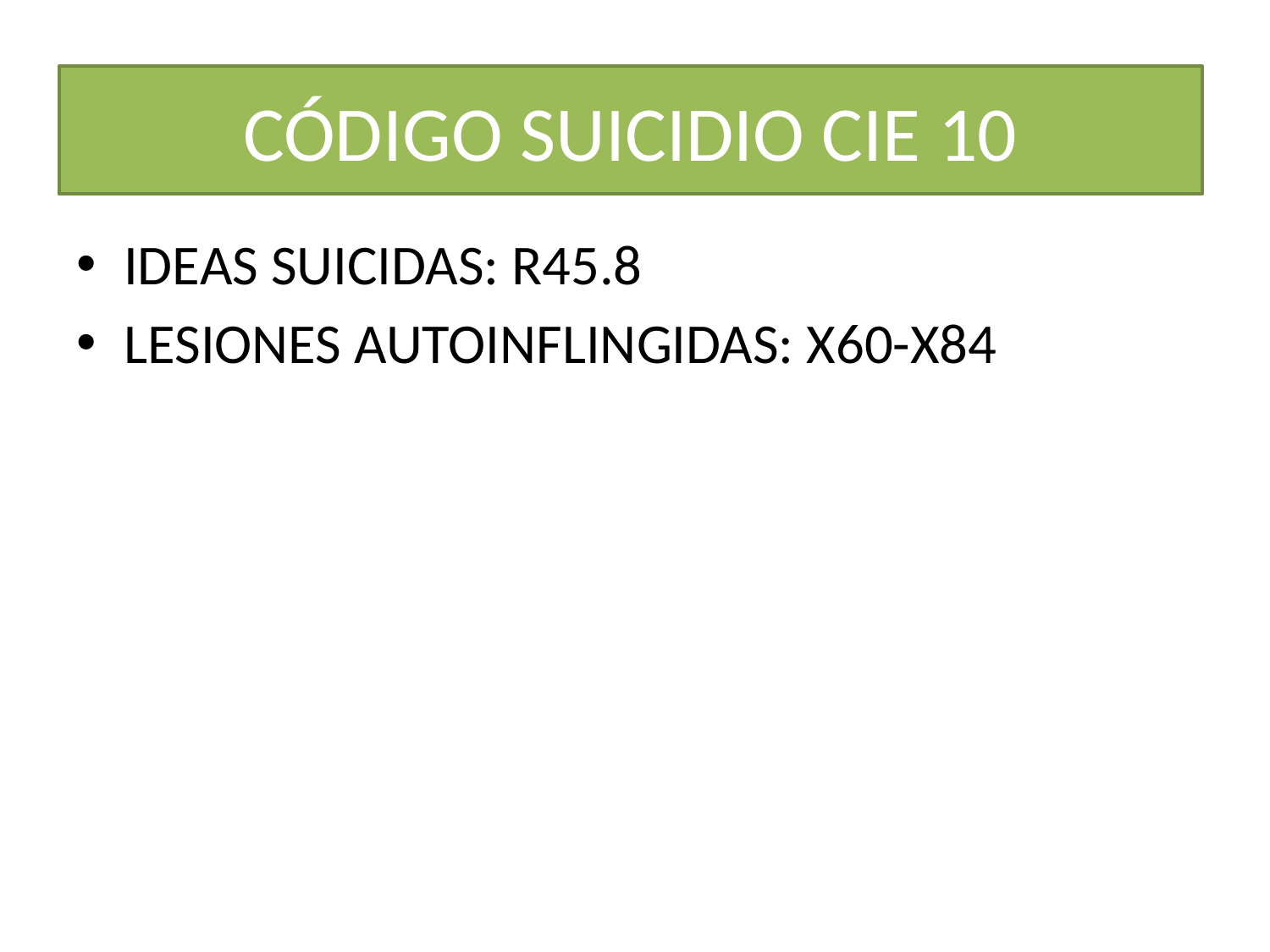

CÓDIGO SUICIDIO CIE 10
IDEAS SUICIDAS: R45.8
LESIONES AUTOINFLINGIDAS: X60-X84